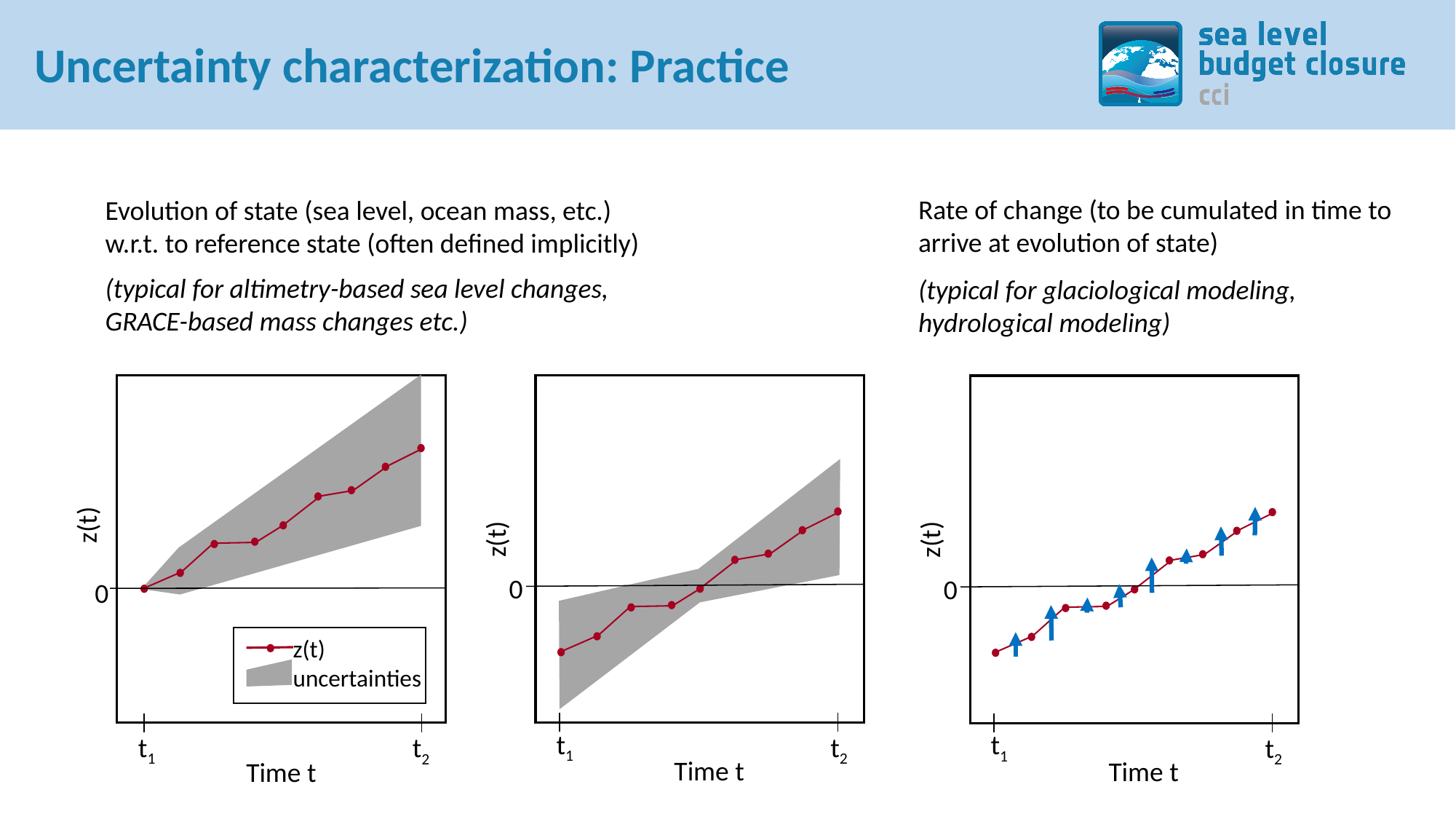

# Uncertainty characterization: Practice
Rate of change (to be cumulated in time to arrive at evolution of state)

(typical for glaciological modeling, hydrological modeling)
Evolution of state (sea level, ocean mass, etc.)
w.r.t. to reference state (often defined implicitly)

(typical for altimetry-based sea level changes,
GRACE-based mass changes etc.)

z(t)

z(t)
z(t)

0
0
0

z(t)
uncertainties

t1
t1
t1
t2
t2
t2
Time t
Time t
Time t